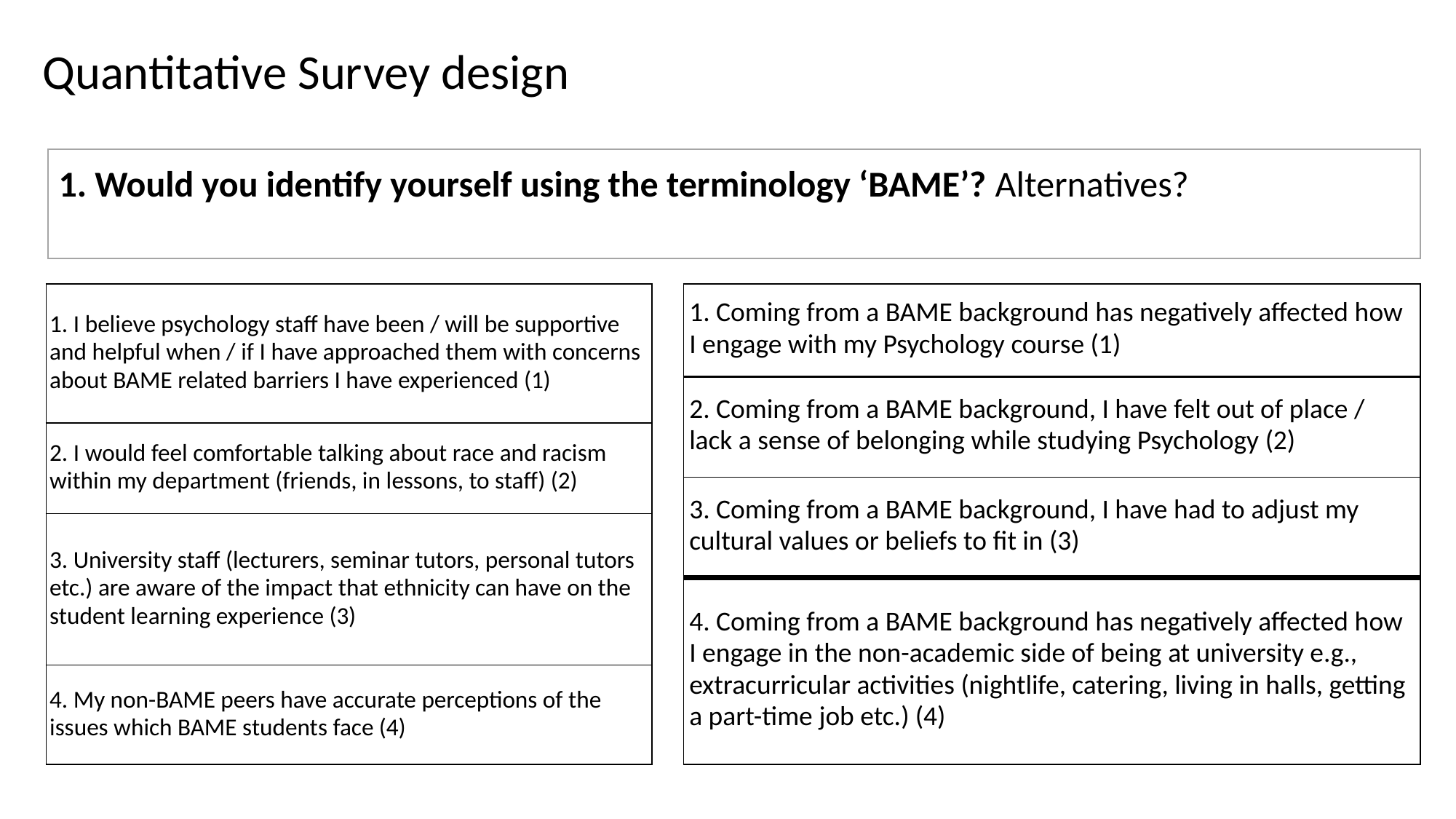

# Quantitative Survey design

1. Would you identify yourself using the terminology ‘BAME’? Alternatives?

| 1. Coming from a BAME background has negatively affected how I engage with my Psychology course (1) |
| --- |
| 2. Coming from a BAME background, I have felt out of place / lack a sense of belonging while studying Psychology (2) |
| 3. Coming from a BAME background, I have had to adjust my cultural values or beliefs to fit in (3) |
| 4. Coming from a BAME background has negatively affected how I engage in the non-academic side of being at university e.g., extracurricular activities (nightlife, catering, living in halls, getting a part-time job etc.) (4) |
| 1. I believe psychology staff have been / will be supportive and helpful when / if I have approached them with concerns about BAME related barriers I have experienced (1) |
| --- |
| 2. I would feel comfortable talking about race and racism within my department (friends, in lessons, to staff) (2) |
| 3. University staff (lecturers, seminar tutors, personal tutors etc.) are aware of the impact that ethnicity can have on the student learning experience (3) |
| 4. My non-BAME peers have accurate perceptions of the issues which BAME students face (4) |